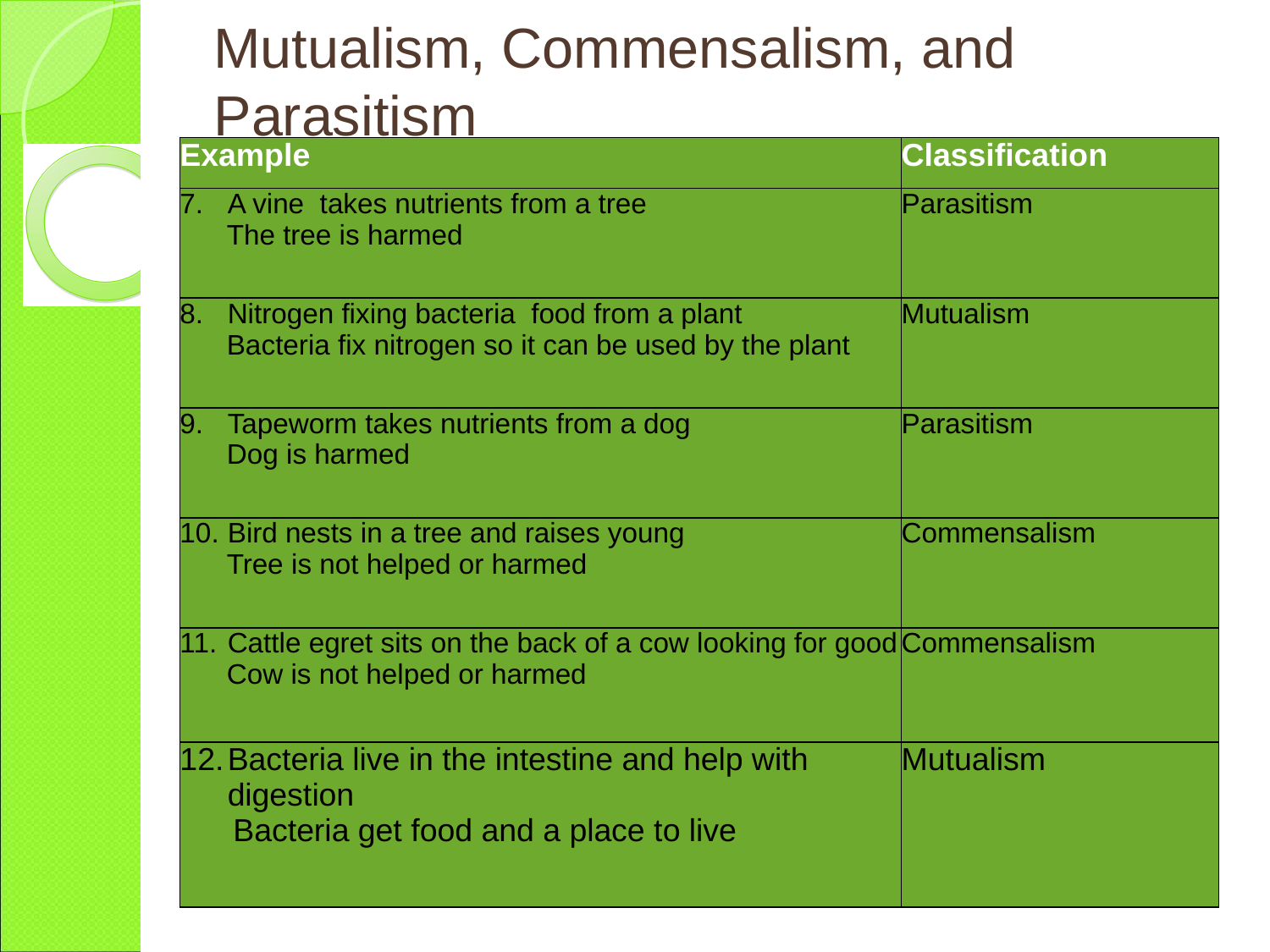

# Mutualism, Commensalism, and Parasitism
| Example | Classification |
| --- | --- |
| A vine takes nutrients from a tree The tree is harmed | Parasitism |
| Nitrogen fixing bacteria food from a plant Bacteria fix nitrogen so it can be used by the plant | Mutualism |
| Tapeworm takes nutrients from a dog Dog is harmed | Parasitism |
| Bird nests in a tree and raises young Tree is not helped or harmed | Commensalism |
| Cattle egret sits on the back of a cow looking for good Cow is not helped or harmed | Commensalism |
| Bacteria live in the intestine and help with digestion Bacteria get food and a place to live | Mutualism |